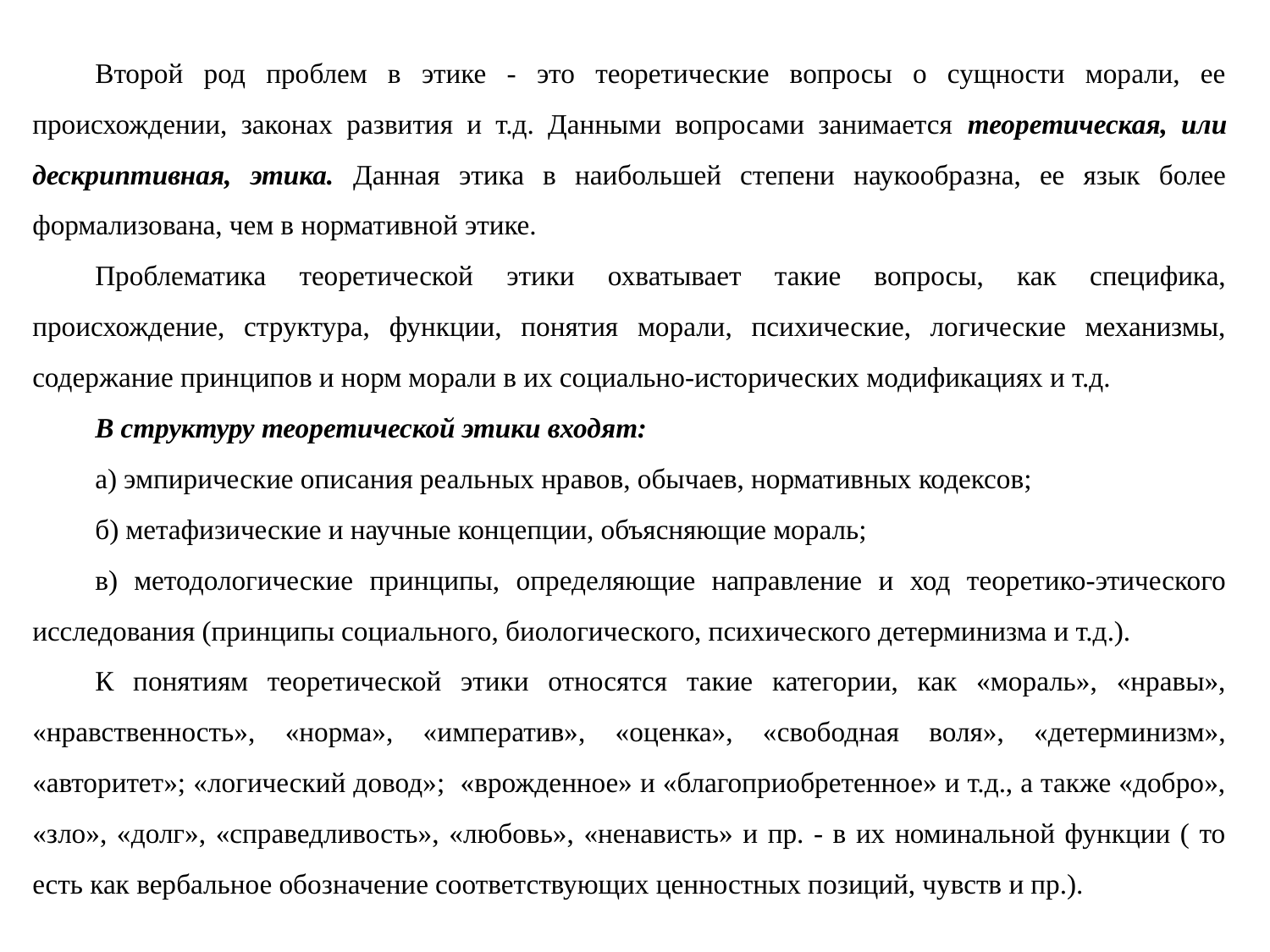

Второй род проблем в этике - это теоретические вопросы о сущности морали, ее происхождении, законах развития и т.д. Данными вопросами занимается теоретическая, или дескриптивная, этика. Данная этика в наибольшей степени наукообразна, ее язык более формализована, чем в нормативной этике.
Проблематика теоретической этики охватывает такие вопросы, как специфика, происхождение, структура, функции, понятия морали, психические, логические механизмы, содержание принципов и норм морали в их социально-исторических модификациях и т.д.
В структуру теоретической этики входят:
а) эмпирические описания реальных нравов, обычаев, нормативных кодексов;
б) метафизические и научные концепции, объясняющие мораль;
в) методологические принципы, определяющие направление и ход теоретико-этического исследования (принципы социального, биологического, психического детерминизма и т.д.).
К понятиям теоретической этики относятся такие категории, как «мораль», «нравы», «нравственность», «норма», «императив», «оценка», «свободная воля», «детерминизм», «авторитет»; «логический довод»;  «врожденное» и «благоприобретенное» и т.д., а также «добро», «зло», «долг», «справедливость», «любовь», «ненависть» и пр. - в их номинальной функции ( то есть как вербальное обозначение соответствующих ценностных позиций, чувств и пр.).